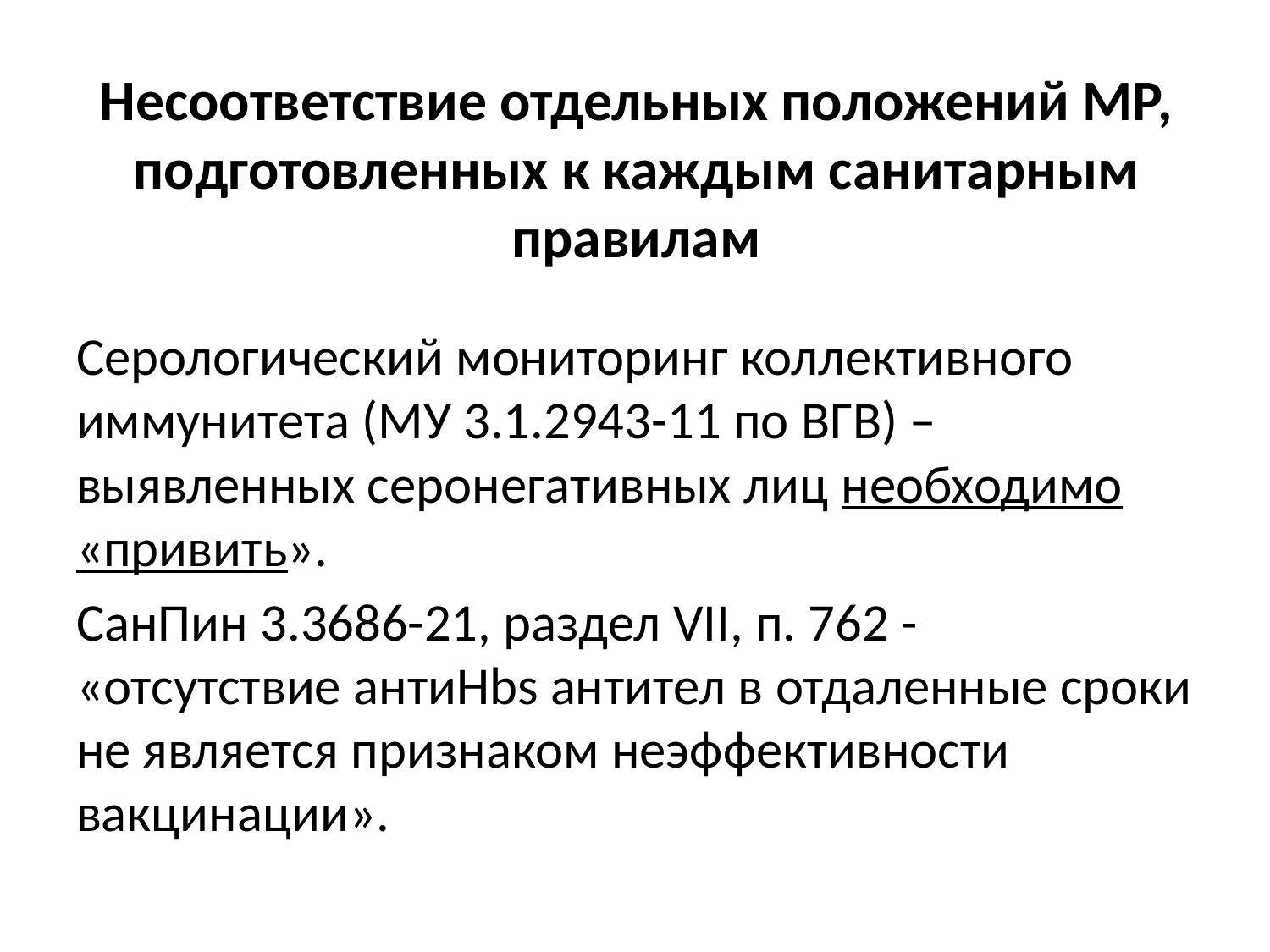

# Несоответствие отдельных положений МР, подготовленных к каждым санитарным правилам
Серологический мониторинг коллективного иммунитета (МУ 3.1.2943-11 по ВГВ) – выявленных серонегативных лиц необходимо «привить».
СанПин 3.3686-21, раздел VII, п. 762 -  «отсутствие антиHbs антител в отдаленные сроки не является признаком неэффективности вакцинации».